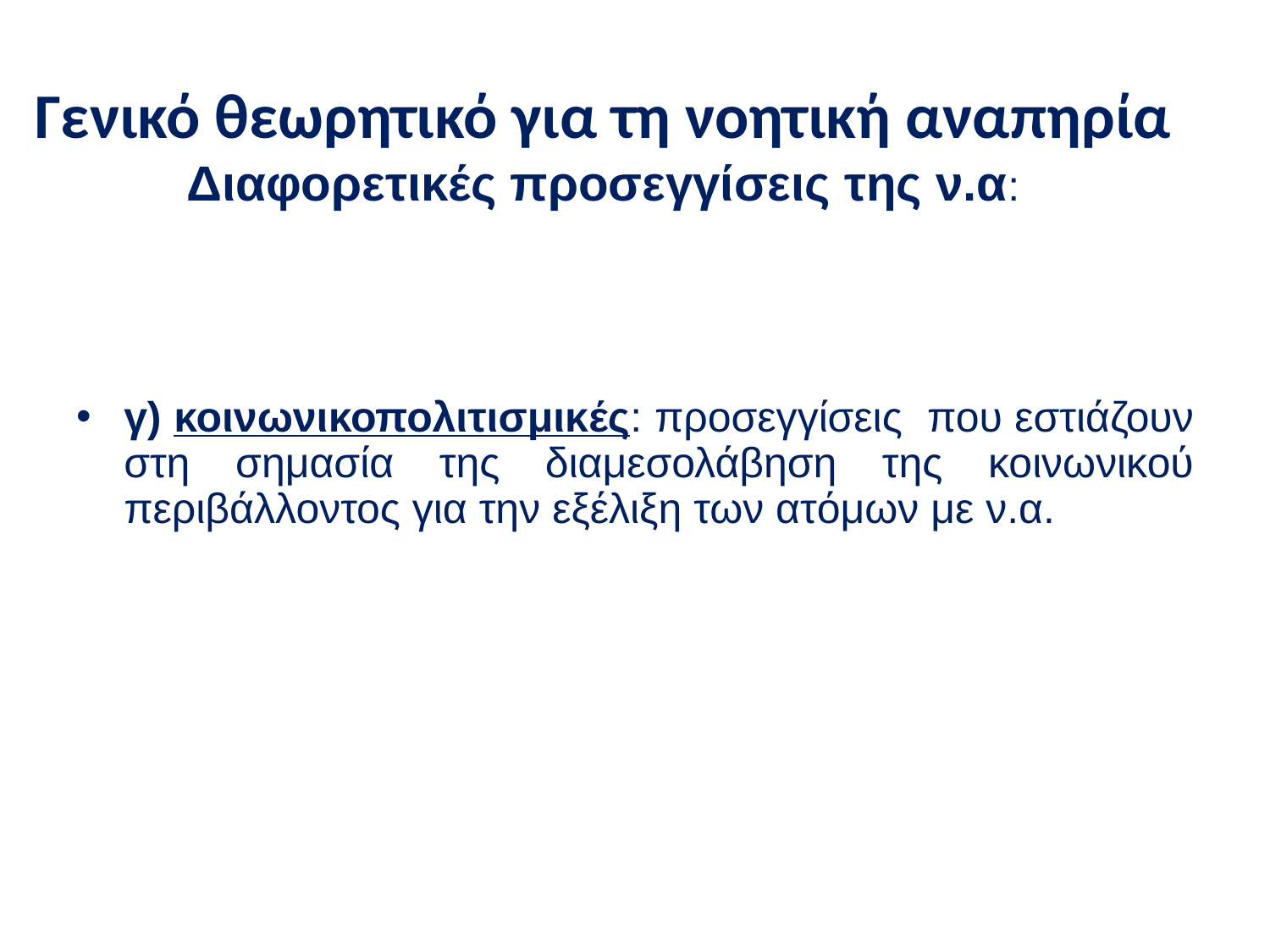

# Γενικό θεωρητικό για τη νοητική αναπηρία Διαφορετικές προσεγγίσεις της ν.α:

γ) κοινωνικοπολιτισμικές: προσεγγίσεις  που εστιάζουν στη σημασία της διαμεσολάβηση της κοινωνικού περιβάλλοντος για την εξέλιξη των ατόμων με ν.α.